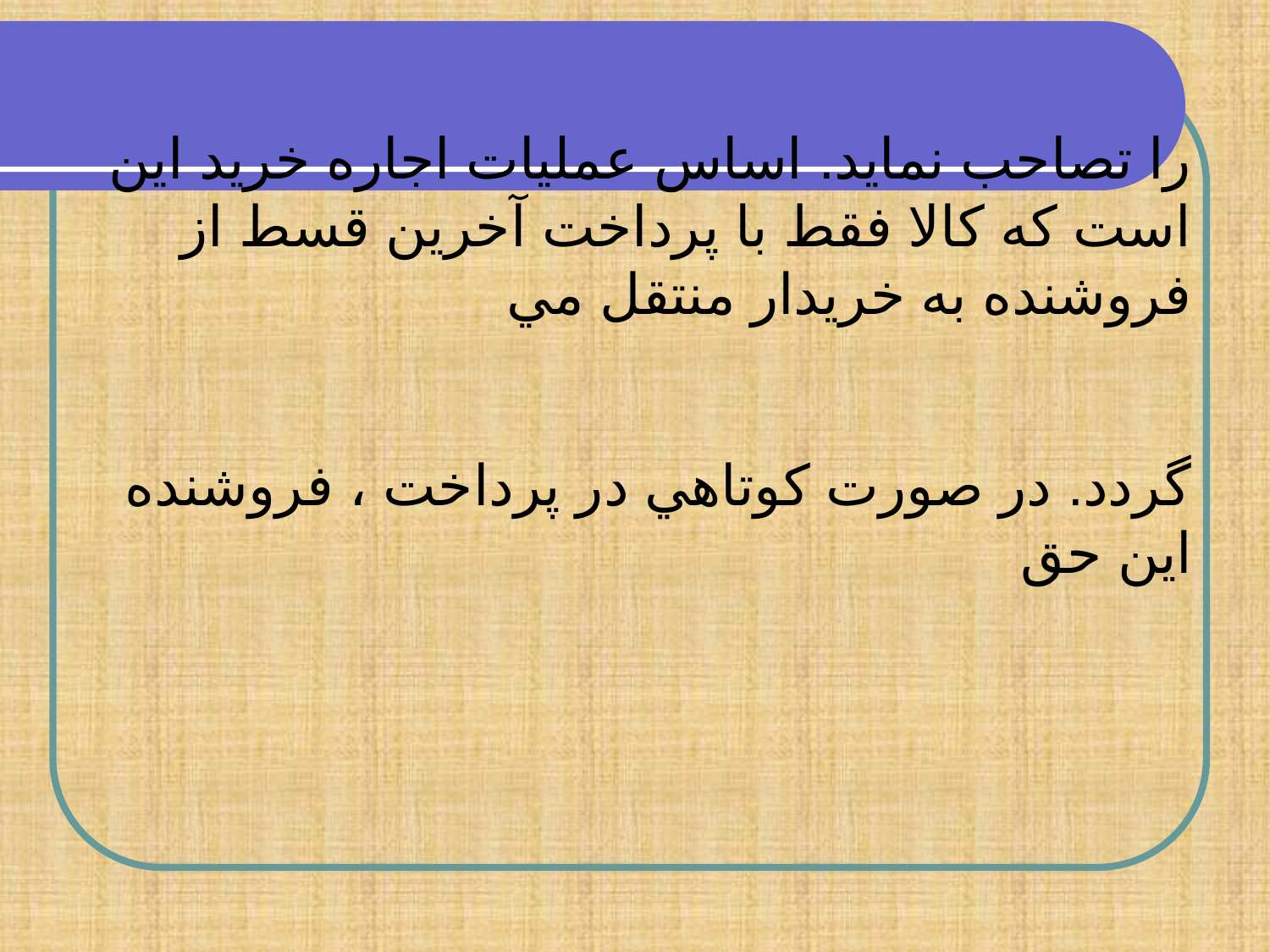

را تصاحب نمايد. اساس عمليات اجاره خريد اين است كه كالا فقط با پرداخت آخرين قسط از فروشنده به خريدار منتقل مي

گردد. در صورت كوتاهي در پرداخت ، فروشنده اين حق